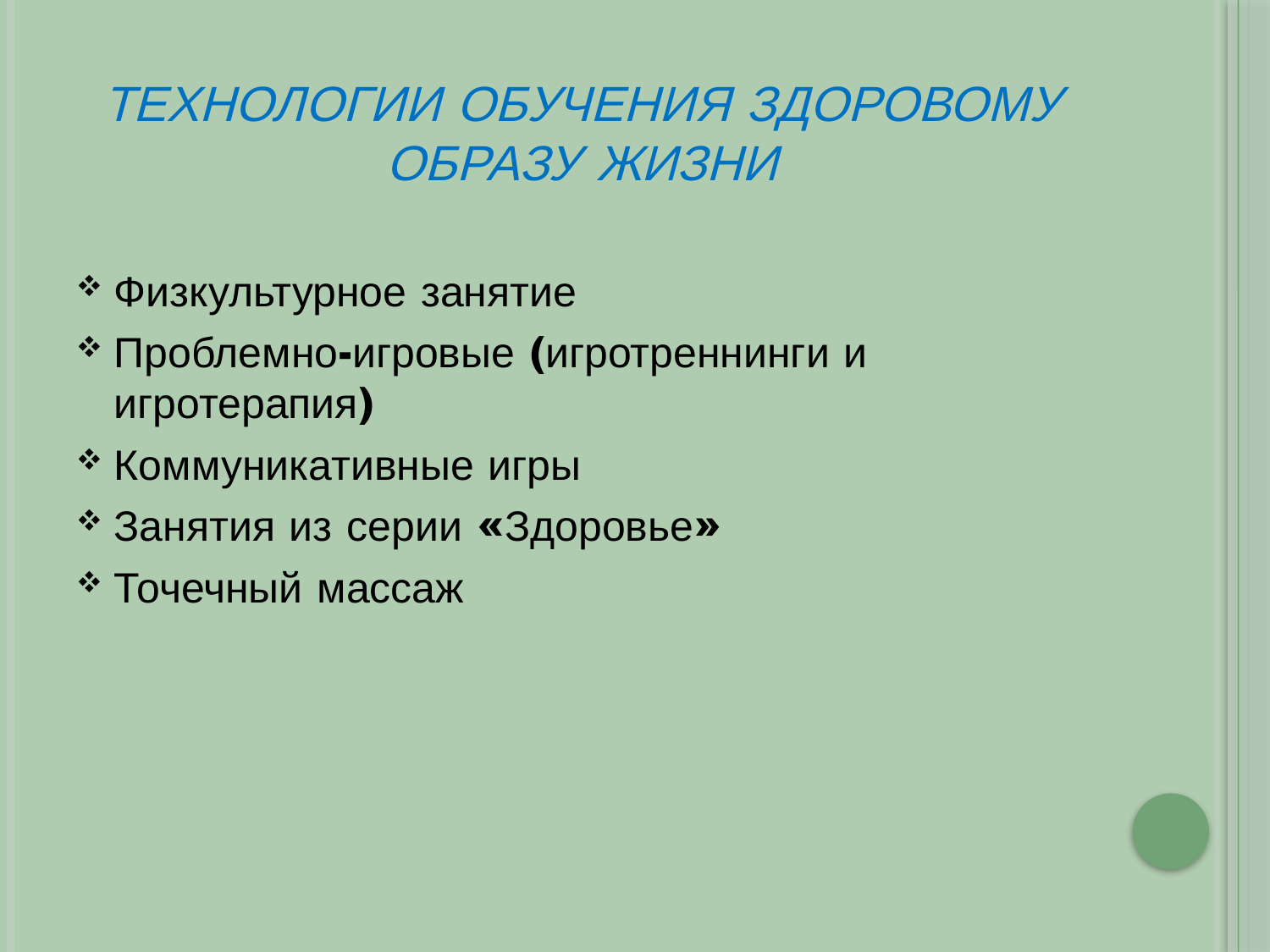

# Технологии обучения здоровому образу жизни
Физкультурное занятие
Проблемно-игровые (игротреннинги и игротерапия)
Коммуникативные игры
Занятия из серии «Здоровье»
Точечный массаж